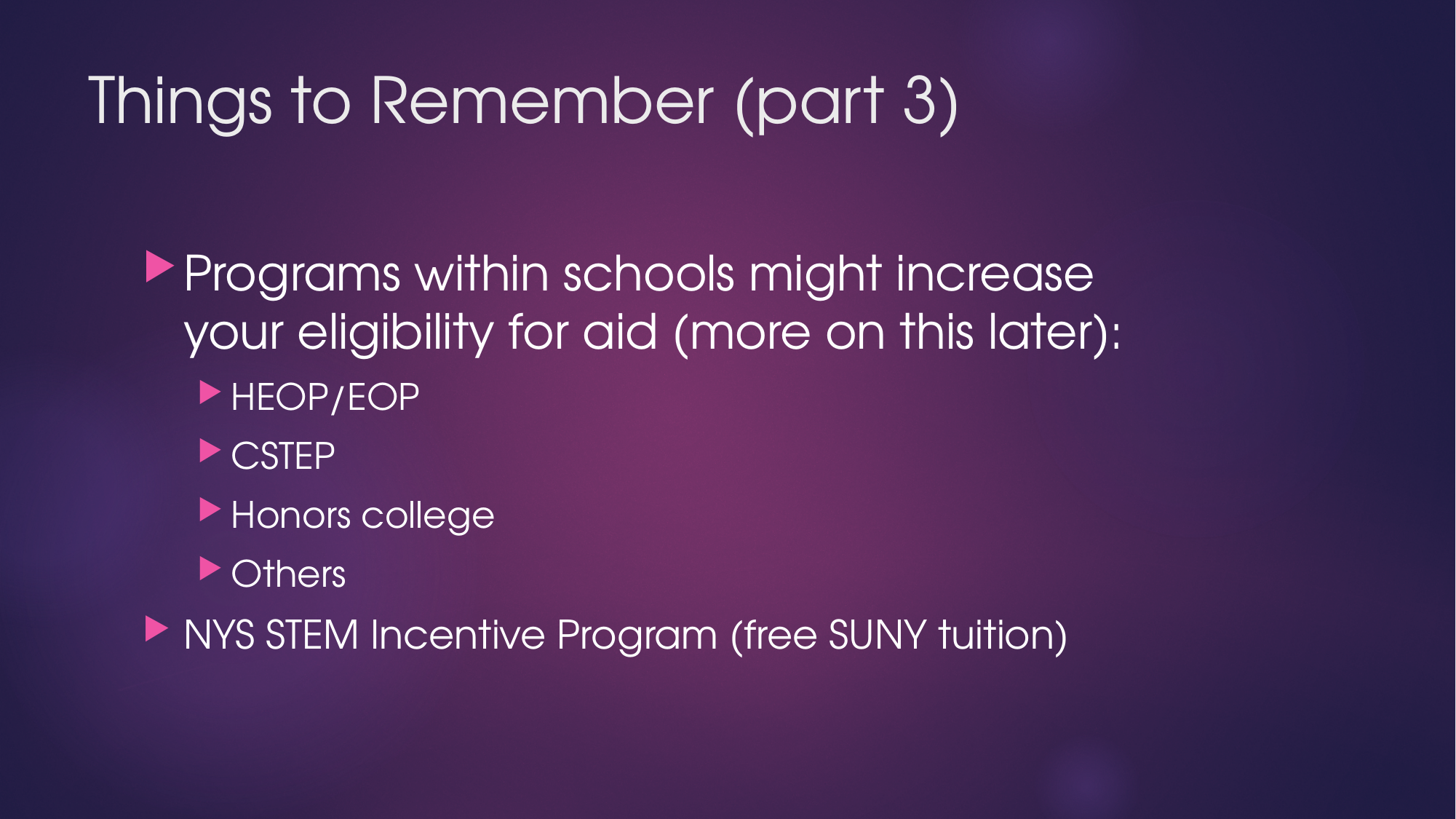

# Things to Remember (part 3)
Programs within schools might increase your eligibility for aid (more on this later):
HEOP/EOP
CSTEP
Honors college
Others
NYS STEM Incentive Program (free SUNY tuition)